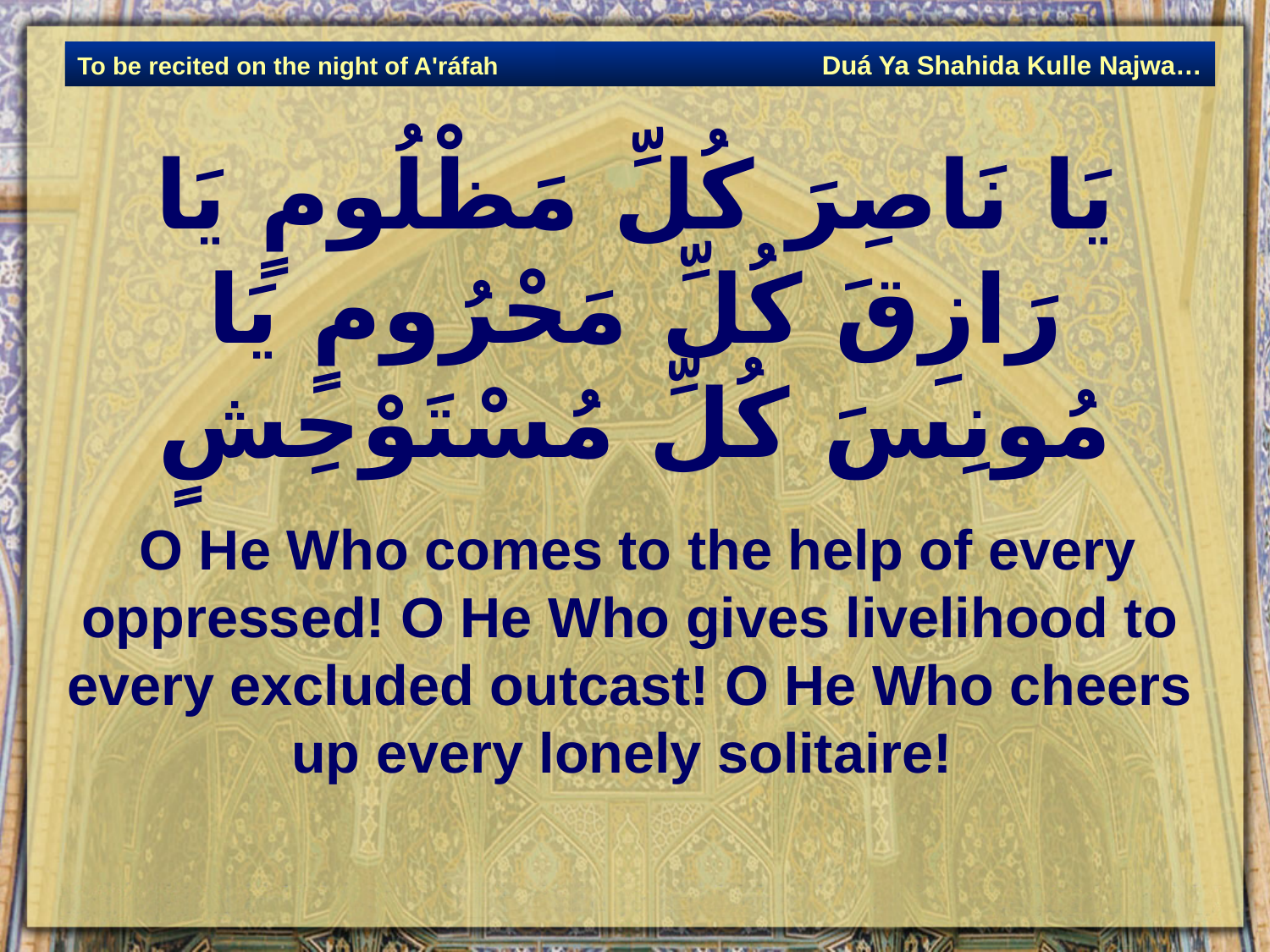

Duá Ya Shahida Kulle Najwa…
To be recited on the night of A'ráfah
# يَا نَاصِرَ كُلِّ مَظْلُومٍ يَا رَازِقَ كُلِّ مَحْرُومٍ يَا مُونِسَ كُلِّ مُسْتَوْحِشٍ‏
 O He Who comes to the help of every oppressed! O He Who gives livelihood to every excluded outcast! O He Who cheers up every lonely solitaire!